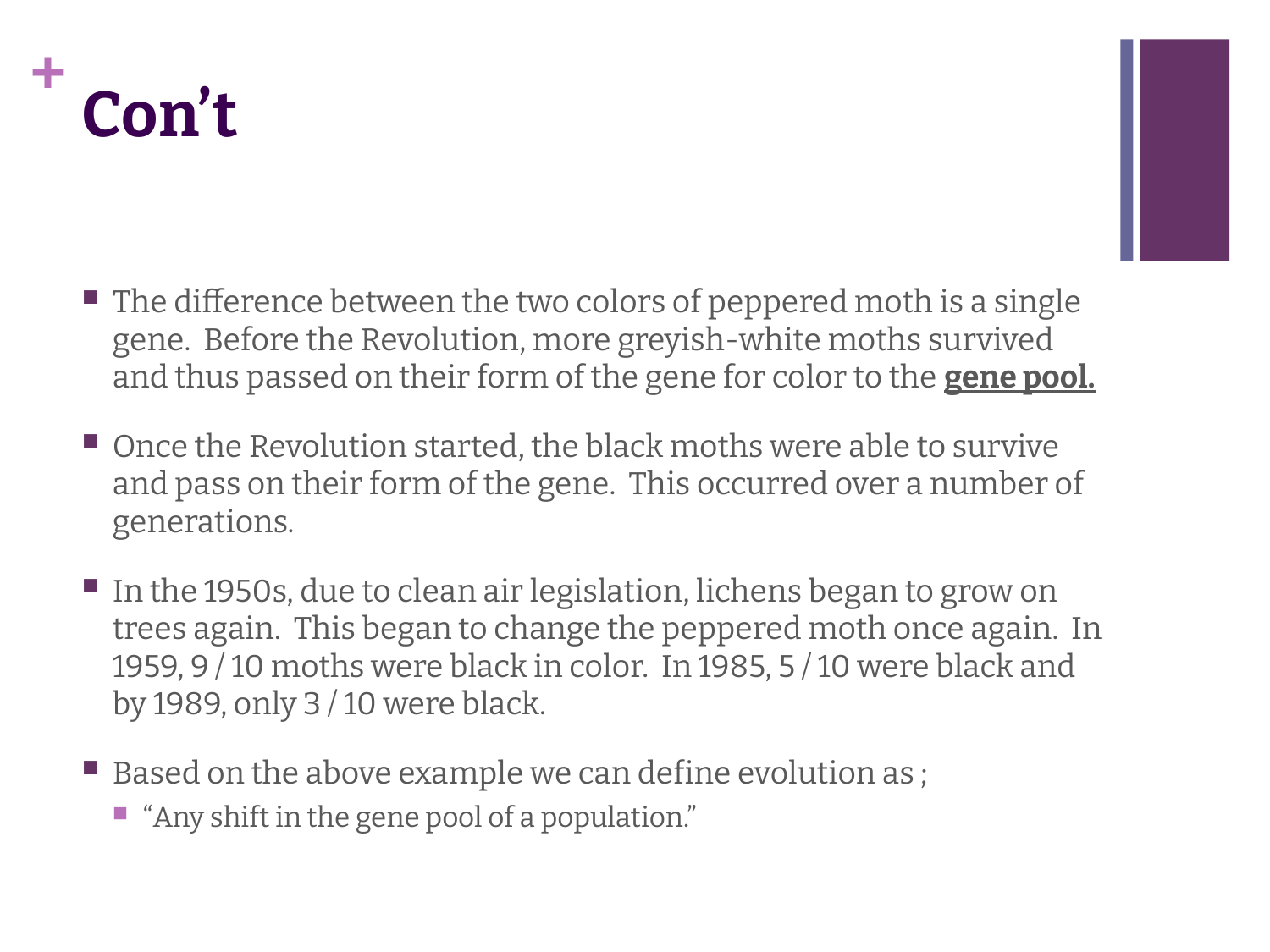

# Con’t
The difference between the two colors of peppered moth is a single gene.  Before the Revolution, more greyish-white moths survived and thus passed on their form of the gene for color to the gene pool.
Once the Revolution started, the black moths were able to survive and pass on their form of the gene.  This occurred over a number of generations.
In the 1950s, due to clean air legislation, lichens began to grow on trees again.  This began to change the peppered moth once again.  In 1959, 9 / 10 moths were black in color.  In 1985, 5 / 10 were black and by 1989, only 3 / 10 were black.
Based on the above example we can define evolution as ;
“Any shift in the gene pool of a population.”